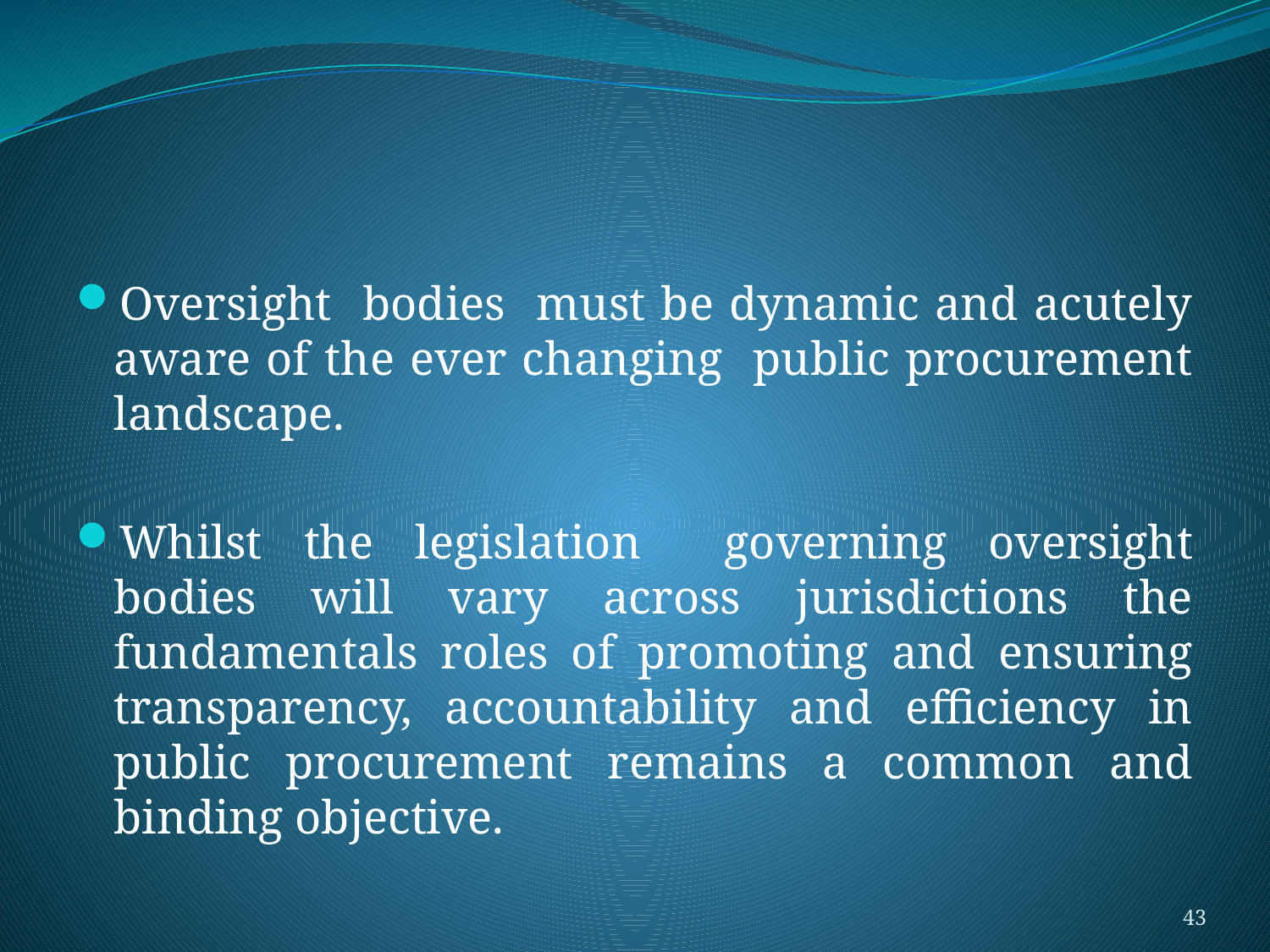

#
Oversight  bodies  must be dynamic and acutely aware of the ever changing  public procurement landscape.

Whilst the legislation  governing oversight bodies will vary across jurisdictions the fundamentals roles of promoting and ensuring transparency, accountability and efficiency in public procurement remains a common and binding objective.
43